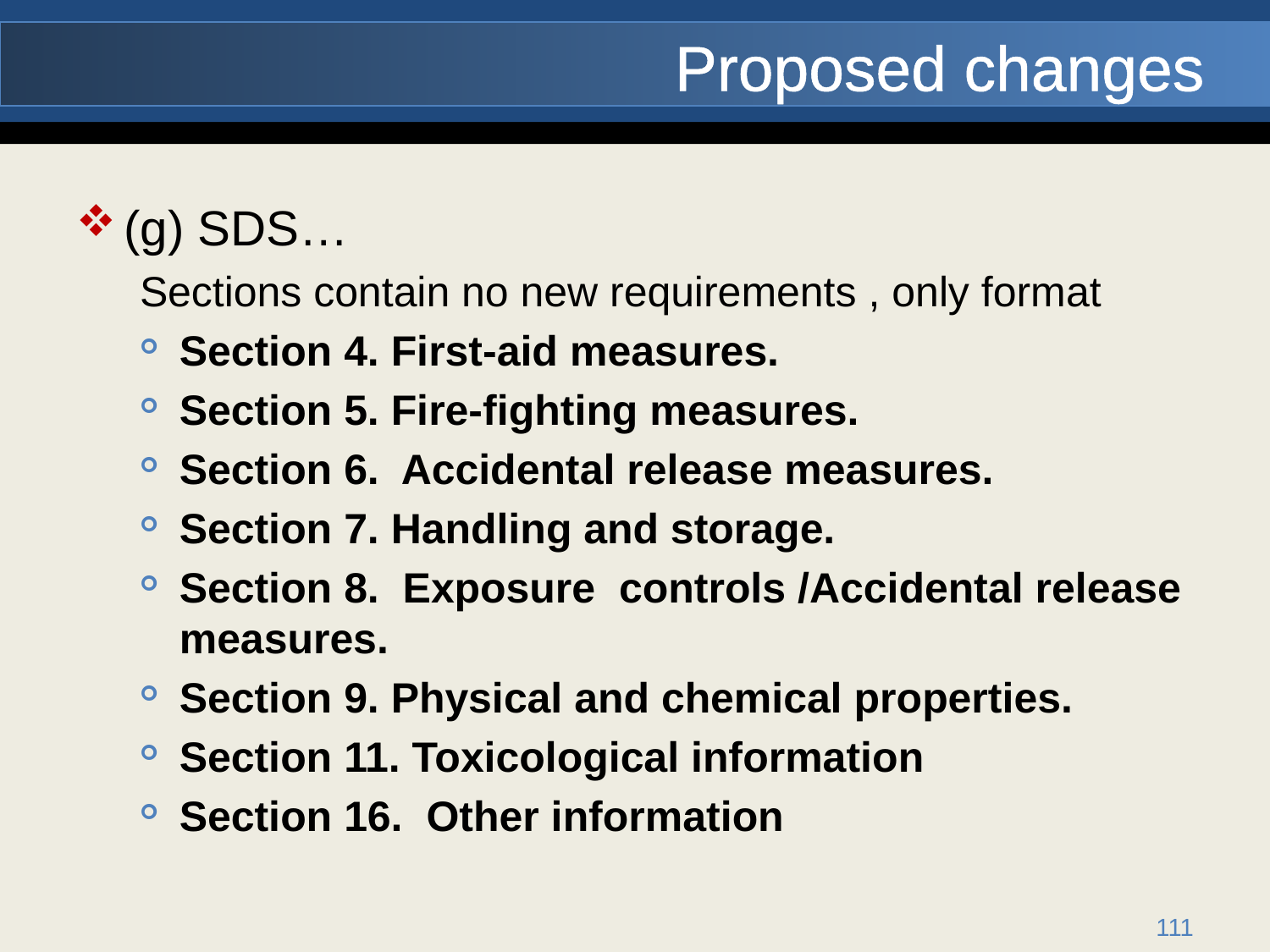

# Proposed changes
(g) SDS…
Sections contain no new requirements , only format
Section 4. First-aid measures.
Section 5. Fire-fighting measures.
Section 6.  Accidental release measures.
Section 7. Handling and storage.
Section 8.  Exposure  controls /Accidental release measures.
Section 9. Physical and chemical properties.
Section 11. Toxicological information
Section 16.  Other information
111